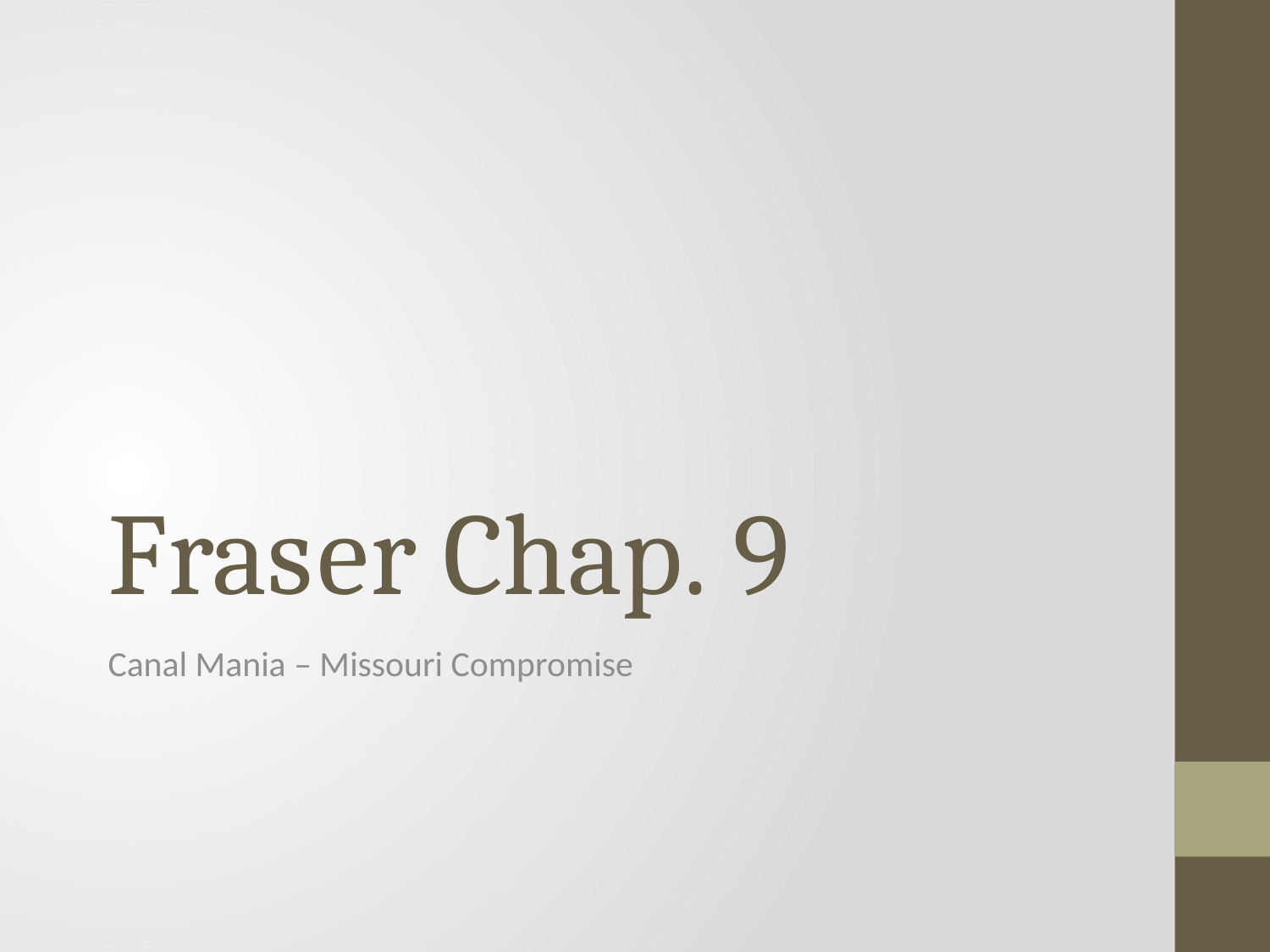

# Fraser Chap. 9
Canal Mania – Missouri Compromise